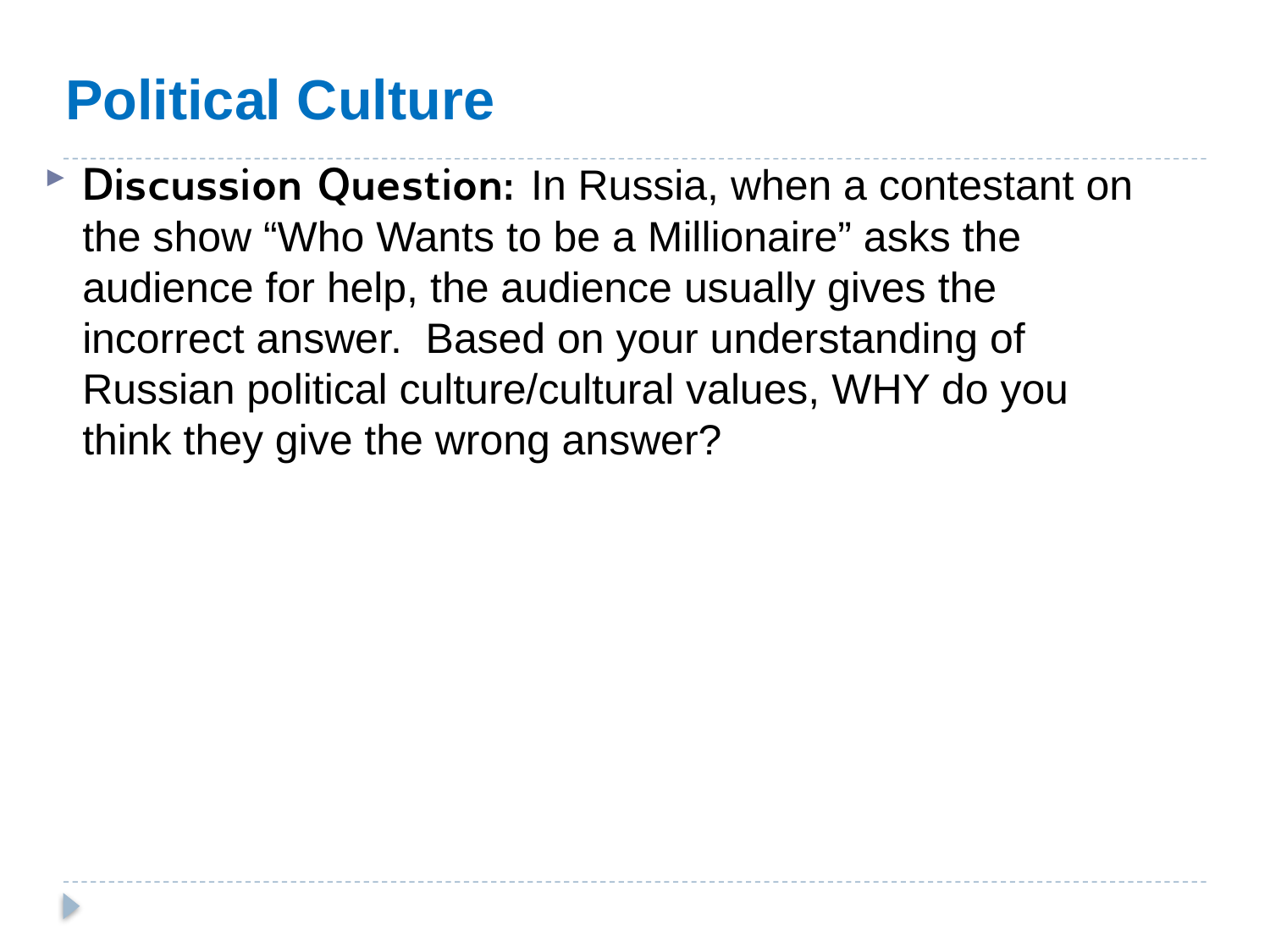

# Political Culture
Discussion Question: In Russia, when a contestant on the show “Who Wants to be a Millionaire” asks the audience for help, the audience usually gives the incorrect answer.  Based on your understanding of Russian political culture/cultural values, WHY do you think they give the wrong answer?